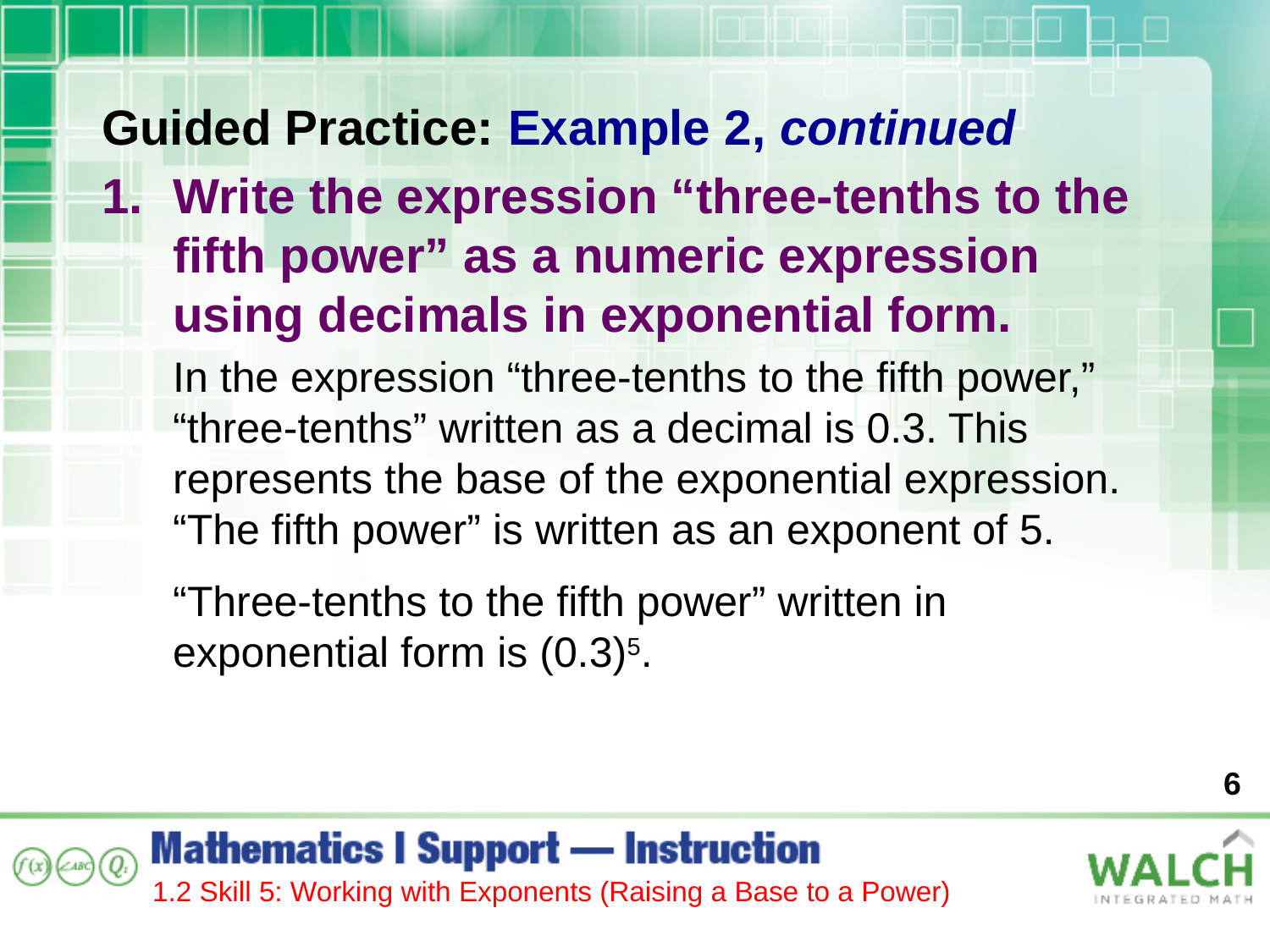

Guided Practice: Example 2, continued
Write the expression “three-tenths to the fifth power” as a numeric expression using decimals in exponential form.
In the expression “three-tenths to the fifth power,” “three-tenths” written as a decimal is 0.3. This represents the base of the exponential expression. “The fifth power” is written as an exponent of 5.
“Three-tenths to the fifth power” written in exponential form is (0.3)5.
6
1.2 Skill 5: Working with Exponents (Raising a Base to a Power)